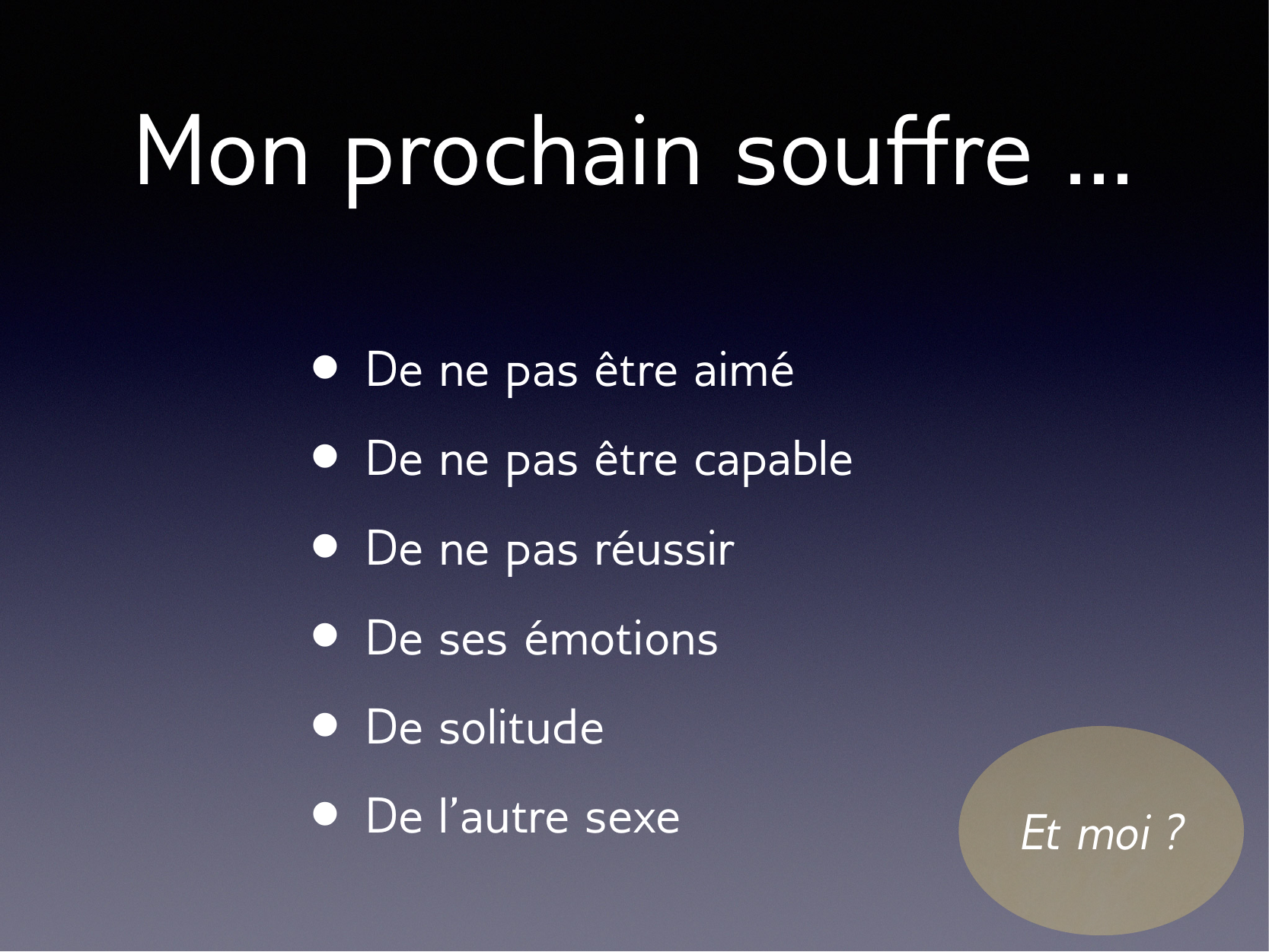

# Mon prochain souffre ...
De ne pas être aimé
De ne pas être capable
De ne pas réussir
De ses émotions
De solitude
De l’autre sexe

Et moi ?